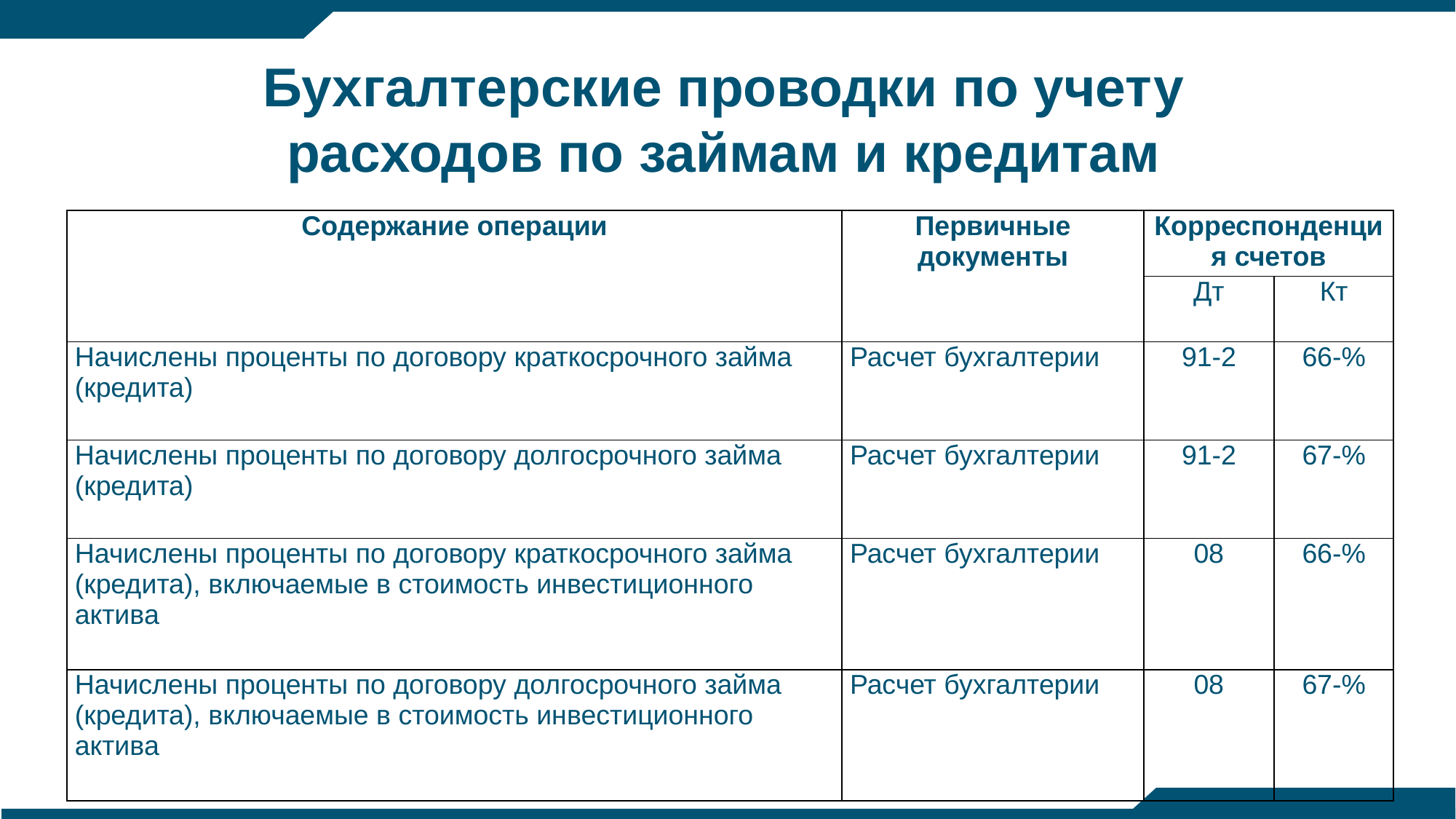

Бухгалтерские проводки по учету расходов по займам и кредитам
| Содержание операции | Первичные документы | Корреспонденция счетов |  |
| --- | --- | --- | --- |
|  |  | Дт | Кт |
| Начислены проценты по договору краткосрочного займа (кредита) | Расчет бухгалтерии | 91-2 | 66-% |
| Начислены проценты по договору долгосрочного займа (кредита) | Расчет бухгалтерии | 91-2 | 67-% |
| Начислены проценты по договору краткосрочного займа (кредита), включаемые в стоимость инвестиционного актива | Расчет бухгалтерии | 08 | 66-% |
| Начислены проценты по договору долгосрочного займа (кредита), включаемые в стоимость инвестиционного актива | Расчет бухгалтерии | 08 | 67-% |